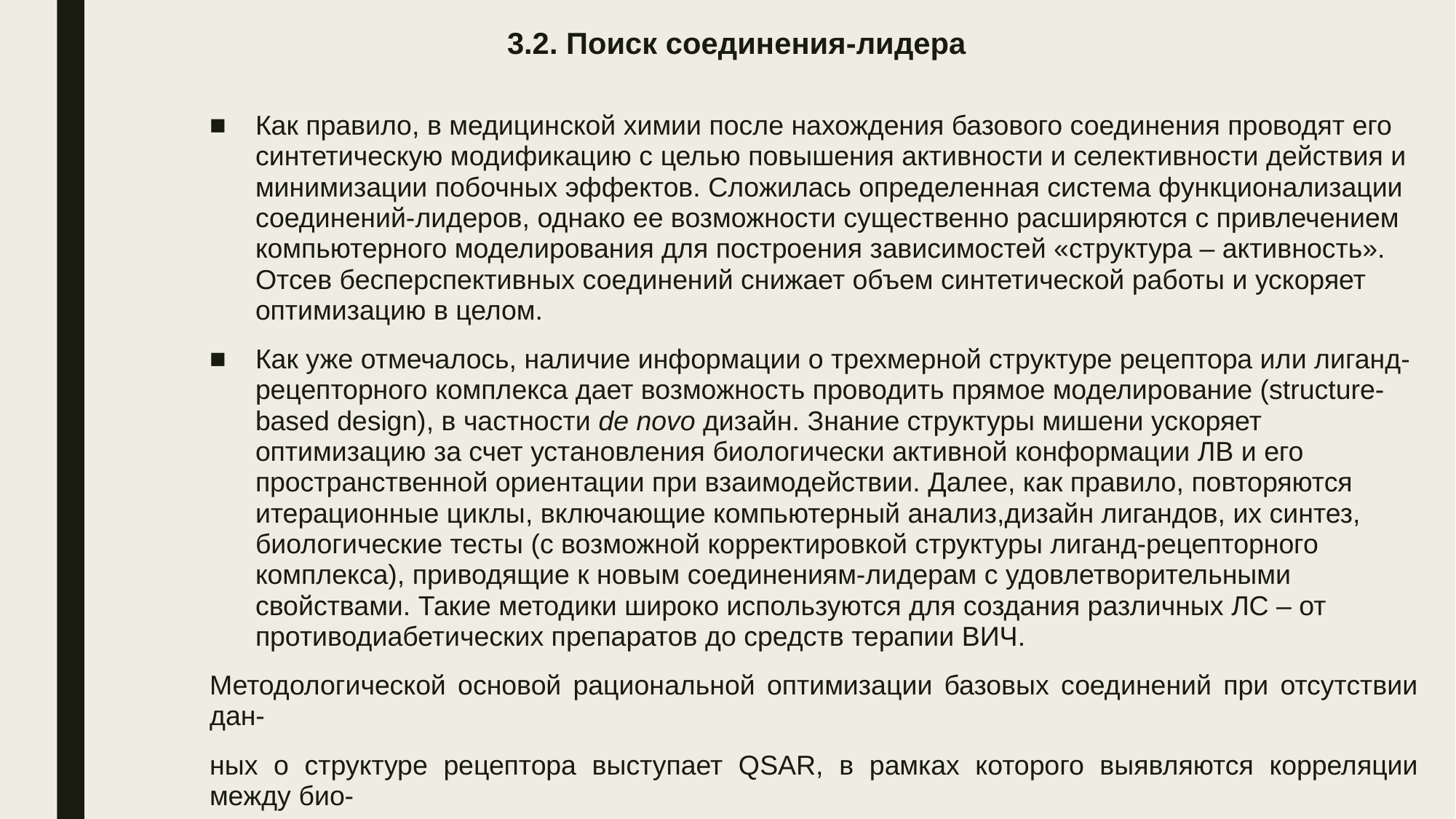

# 3.2. Поиск соединения-лидера
Как правило, в медицинской химии после нахождения базового соединения проводят его синтетическую модификацию с целью повышения активности и селективности действия и минимизации побочных эффектов. Сложилась определенная система функционализации соединений-лидеров, однако ее возможности существенно расширяются с привлечением компьютерного моделирования для построения зависимостей «структура – активность». Отсев бесперспективных соединений снижает объем синтетической работы и ускоряет оптимизацию в целом.
Как уже отмечалось, наличие информации о трехмерной структуре рецептора или лиганд-рецепторного комплекса дает возможность проводить прямое моделирование (structure-based design), в частности de novo дизайн. Знание структуры мишени ускоряет оптимизацию за счет установления биологически активной конформации ЛВ и его пространственной ориентации при взаимодействии. Далее, как правило, повторяются итерационные циклы, включающие компьютерный анализ,дизайн лигандов, их синтез, биологические тесты (с возможной корректировкой структуры лиганд-рецепторного комплекса), приводящие к новым соединениям-лидерам с удовлетворительными свойствами. Такие методики широко используются для создания различных ЛС – от противодиабетических препаратов до средств терапии ВИЧ.
Методологической основой рациональной оптимизации базовых соединений при отсутствии дан-
ных о структуре рецептора выступает QSAR, в рамках которого выявляются корреляции между био-
логической активностью и структурными молекулярными свойствами (дескрипторами) для ряда
сходных соединений с помощью статистических методов.